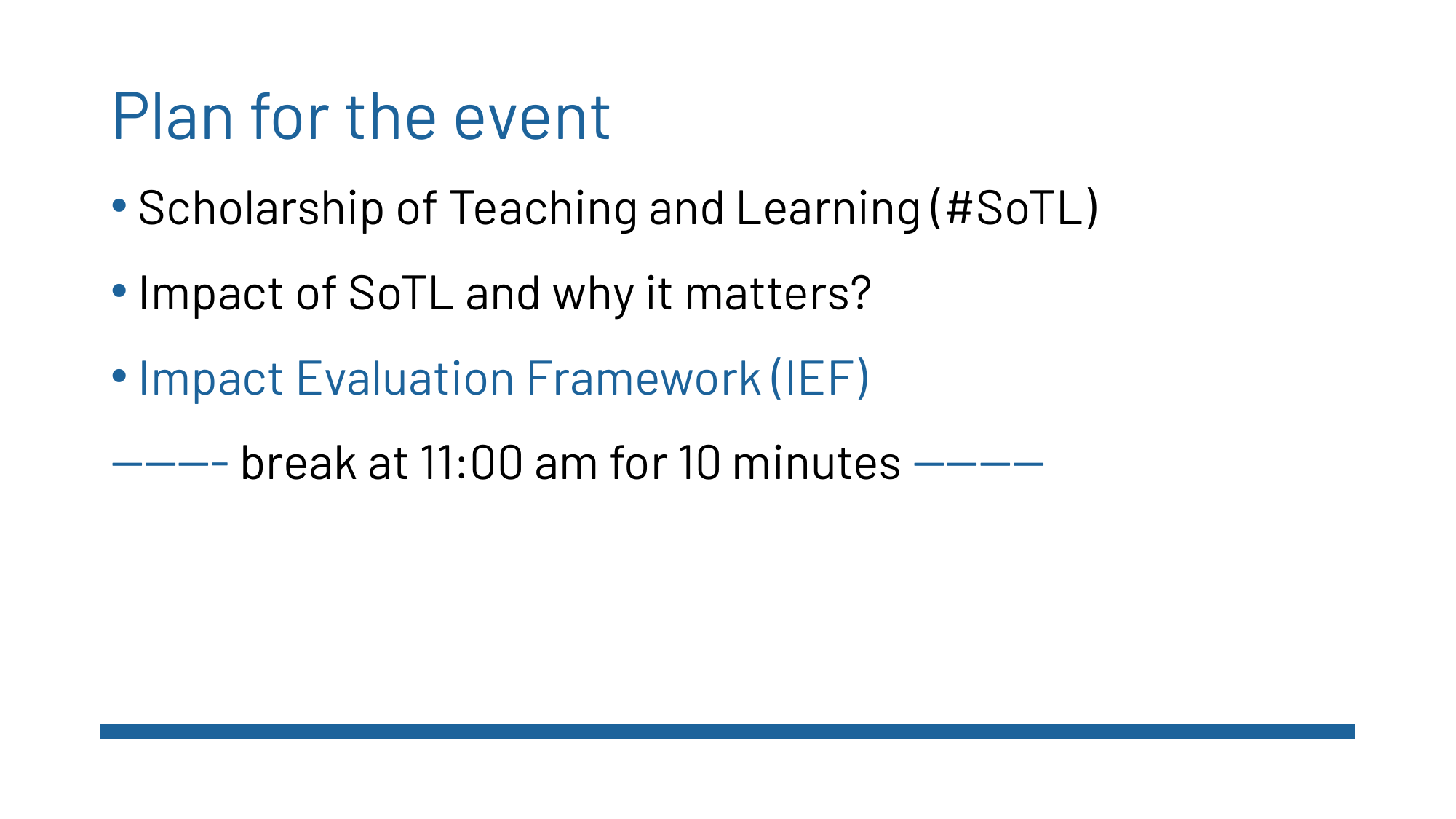

# Plan for the event
Scholarship of Teaching and Learning (#SoTL)
Impact of SoTL and why it matters?
Impact Evaluation Framework (IEF)
------- break at 11:00 am for 10 minutes --------